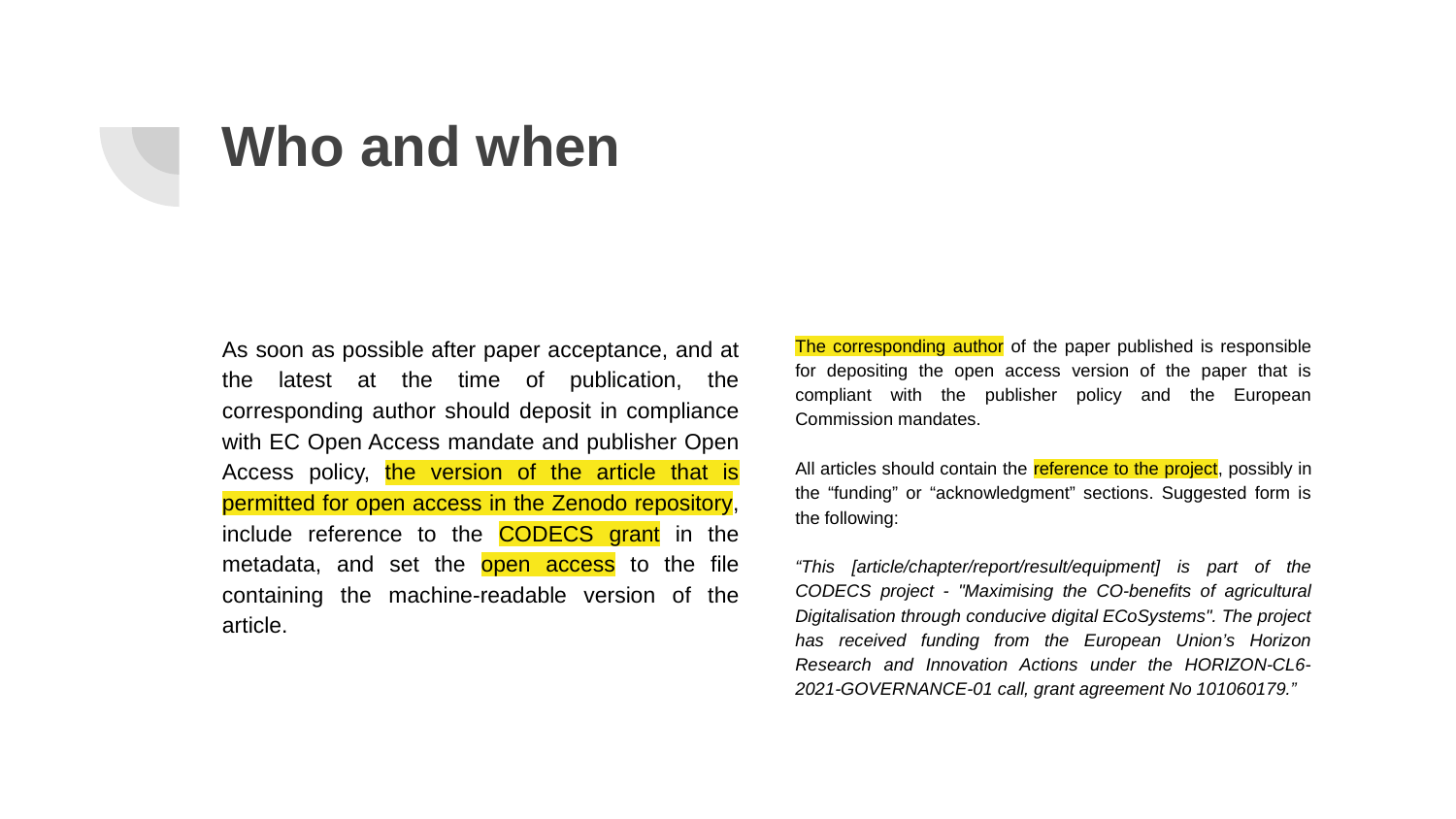

# Who and when
As soon as possible after paper acceptance, and at the latest at the time of publication, the corresponding author should deposit in compliance with EC Open Access mandate and publisher Open Access policy, the version of the article that is permitted for open access in the Zenodo repository, include reference to the CODECS grant in the metadata, and set the open access to the file containing the machine-readable version of the article.
The corresponding author of the paper published is responsible for depositing the open access version of the paper that is compliant with the publisher policy and the European Commission mandates.

All articles should contain the reference to the project, possibly in the “funding” or “acknowledgment” sections. Suggested form is the following:

“This [article/chapter/report/result/equipment] is part of the CODECS project - "Maximising the CO-benefits of agricultural Digitalisation through conducive digital ECoSystems". The project has received funding from the European Union’s Horizon Research and Innovation Actions under the HORIZON-CL6-2021-GOVERNANCE-01 call, grant agreement No 101060179.”